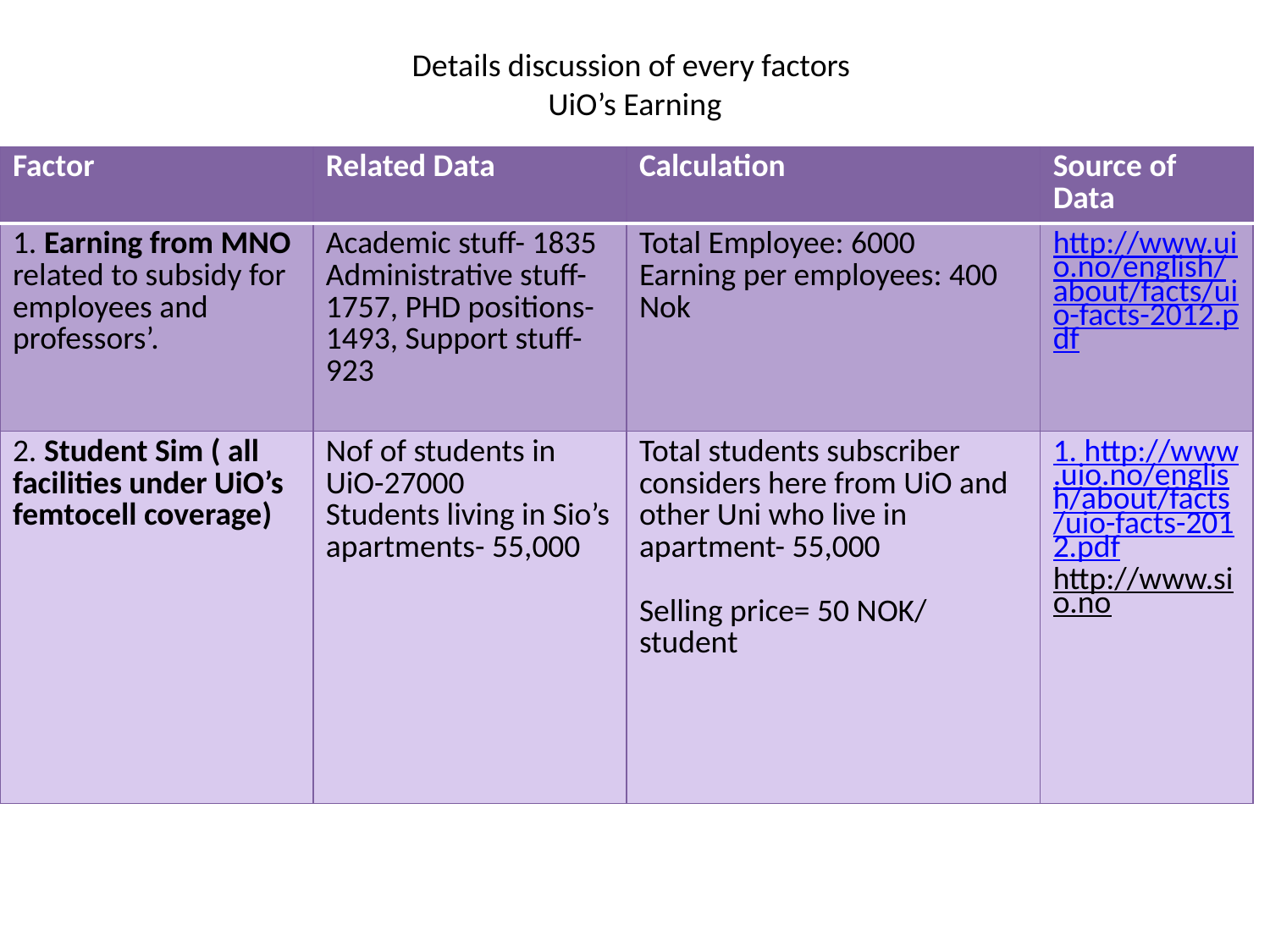

# Details discussion of every factors UiO’s Earning
| Factor | Related Data | Calculation | Source of Data |
| --- | --- | --- | --- |
| 1. Earning from MNO related to subsidy for employees and professors’. | Academic stuff- 1835 Administrative stuff-1757, PHD positions- 1493, Support stuff- 923 | Total Employee: 6000 Earning per employees: 400 Nok | http://www.uio.no/english/about/facts/uio-facts-2012.pdf |
| 2. Student Sim ( all facilities under UiO’s femtocell coverage) | Nof of students in UiO-27000 Students living in Sio’s apartments- 55,000 | Total students subscriber considers here from UiO and other Uni who live in apartment- 55,000 Selling price= 50 NOK/ student | 1. http://www.uio.no/english/about/facts/uio-facts-2012.pdf http://www.sio.no |